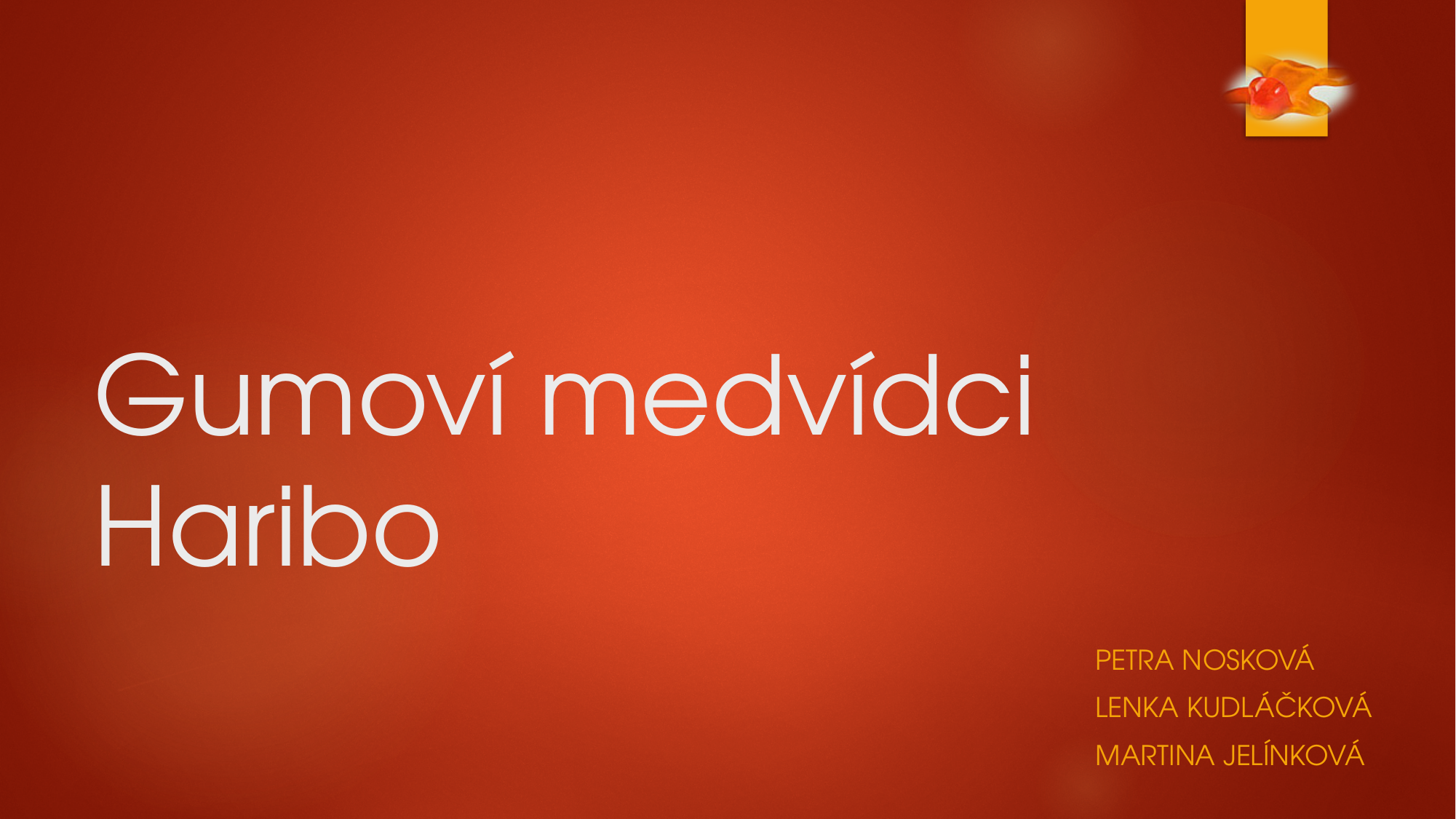

# Gumoví medvídci Haribo
Petra Nosková
Lenka Kudláčková
Martina Jelínková